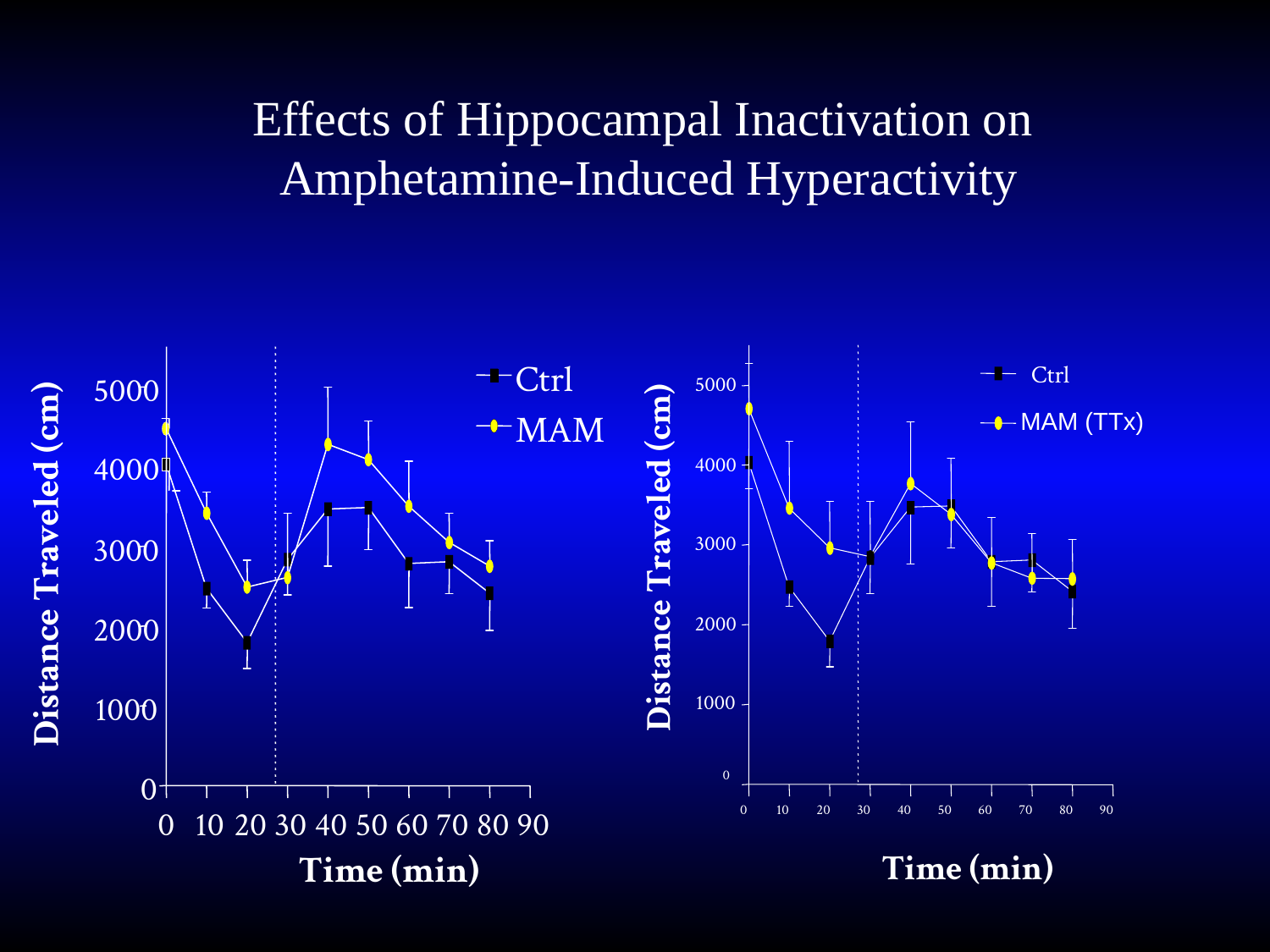

Effects of Hippocampal Inactivation on
Amphetamine-Induced Hyperactivity

Ctrl

5000

MAM (TTx)

4000

3000

Distance Traveled (cm)

2000

1000

0

0
10
20
30
40
50
60
70
80
90
Time (min)

Ctrl

5000

MAM

4000

3000

Distance Traveled (cm)

2000

1000

0

0
10
20
30
40
50
60
70
80
90
Time (min)